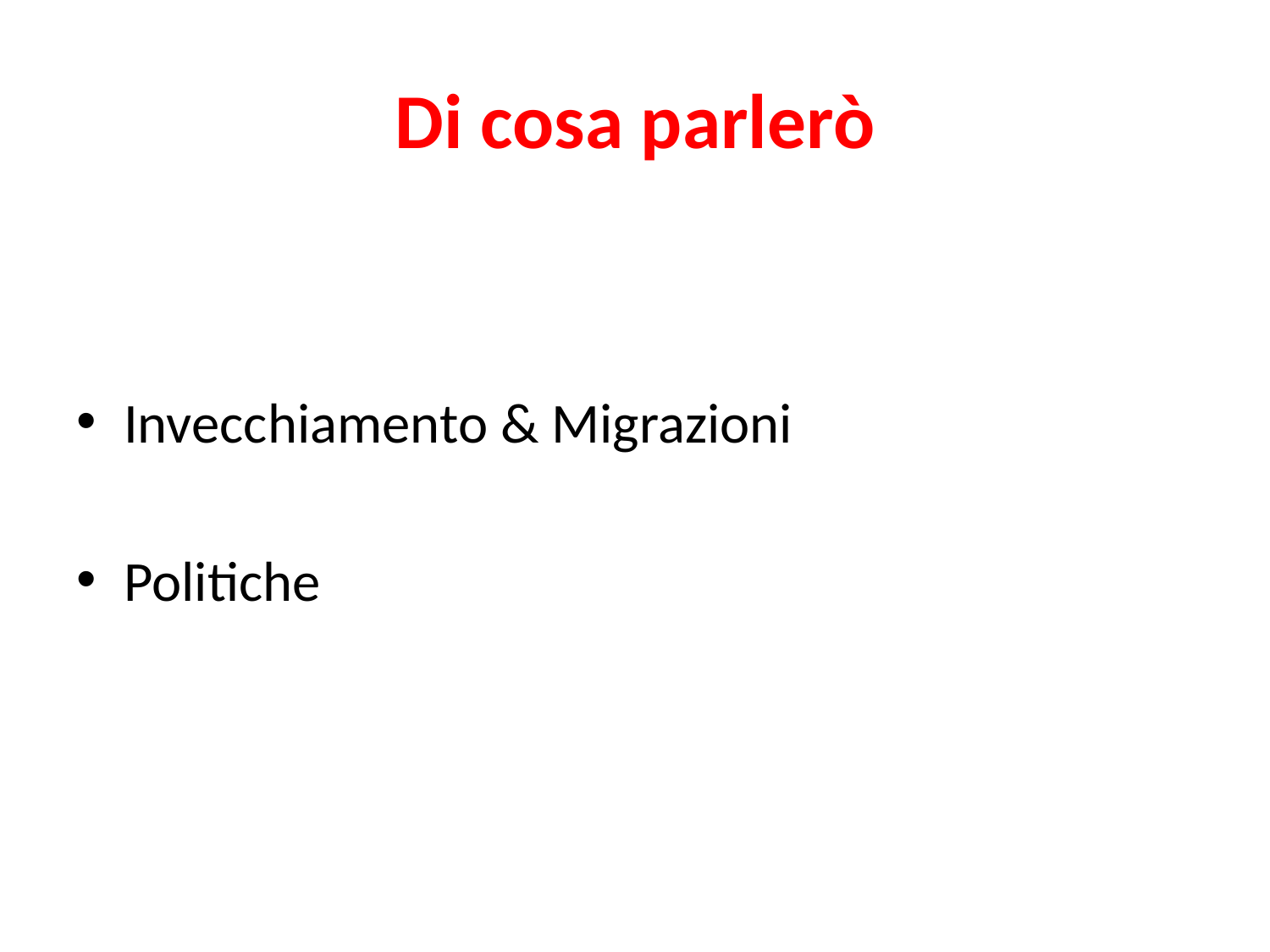

# Di cosa parlerò

Invecchiamento & Migrazioni

Politiche